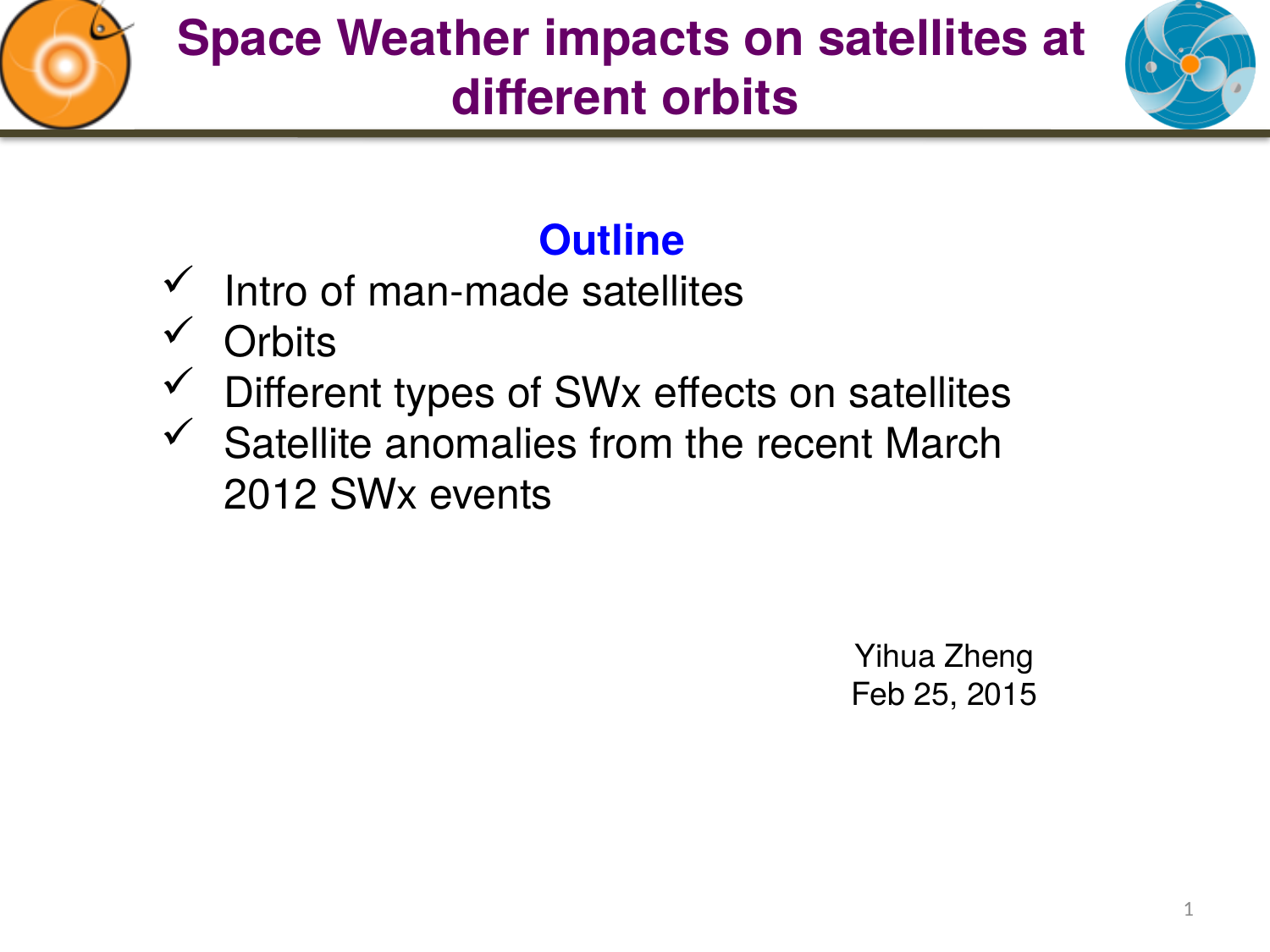

# Space Weather impacts on satellites at different orbits
Outline
Intro of man-made satellites
Orbits
Different types of SWx effects on satellites
Satellite anomalies from the recent March 2012 SWx events

Yihua Zheng
Feb 25, 2015
1